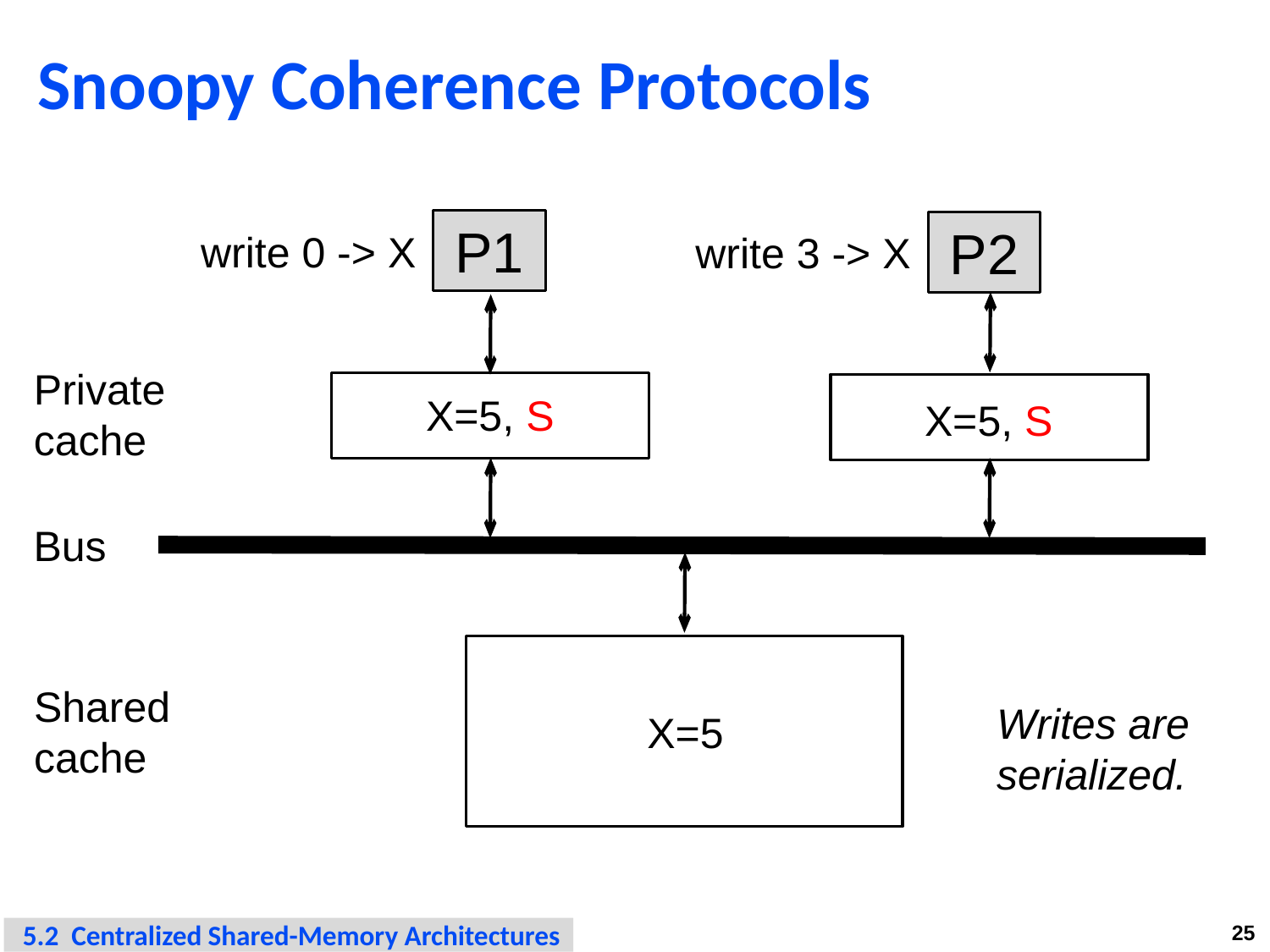

# Snoopy Coherence Protocols
P1
P2
write 0 -> X
write 3 -> X
Private
cache

X=5, S
X=5, S
Bus

Shared
cache
Writes are serialized.
X=5
 5.2  Centralized Shared-Memory Architectures